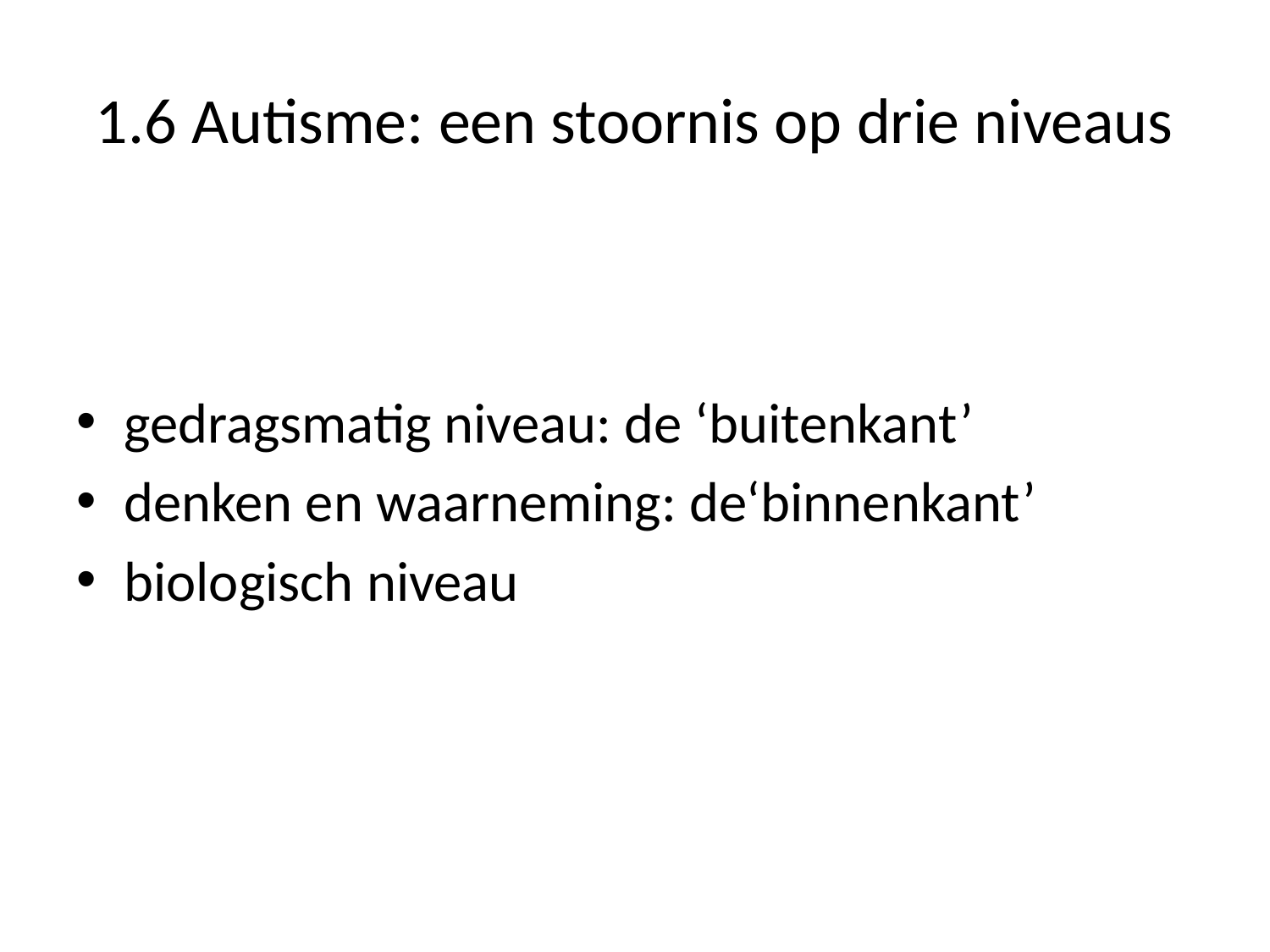

# 1.6 Autisme: een stoornis op drie niveaus

gedragsmatig niveau: de ‘buitenkant’
denken en waarneming: de‘binnenkant’
biologisch niveau